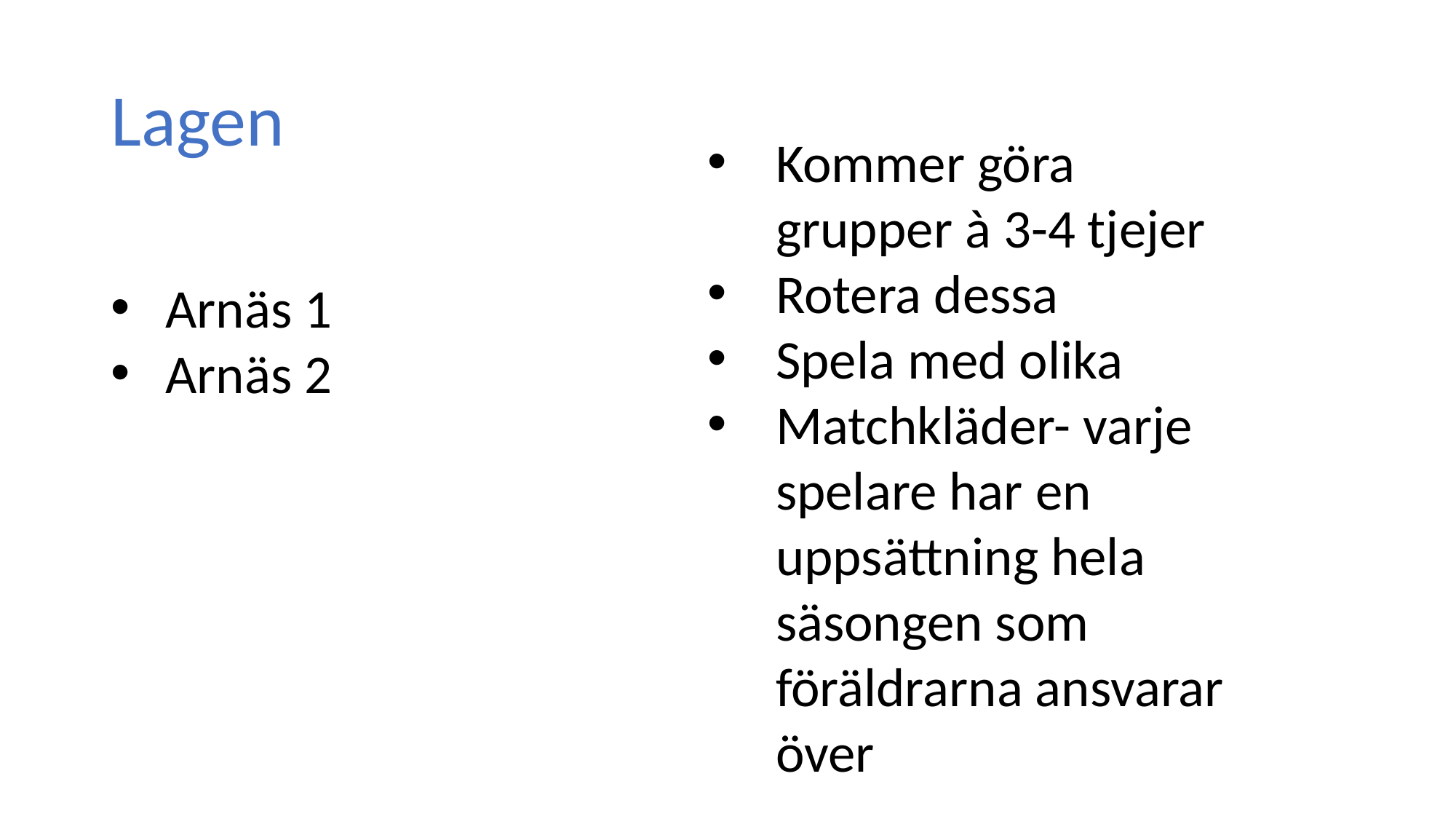

# Lagen
Kommer göra grupper à 3-4 tjejer
Rotera dessa
Spela med olika
Matchkläder- varje spelare har en uppsättning hela säsongen som föräldrarna ansvarar över
Arnäs 1
Arnäs 2